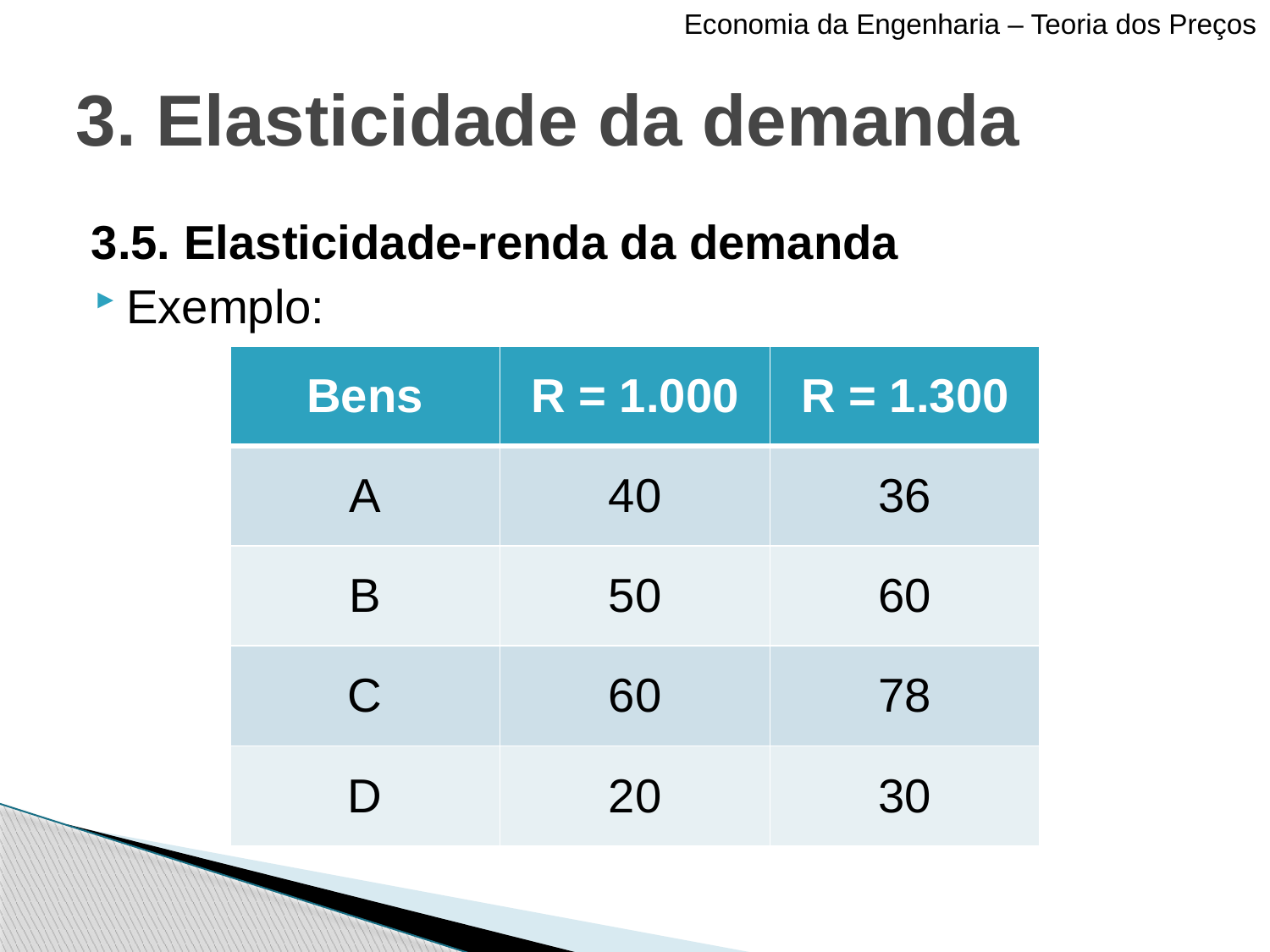

Economia da Engenharia – Teoria dos Preços

# 3. Elasticidade da demanda
3.5. Elasticidade-renda da demanda
Exemplo:
| Bens | R = 1.000 | R = 1.300 |
| --- | --- | --- |
| A | 40 | 36 |
| B | 50 | 60 |
| C | 60 | 78 |
| D | 20 | 30 |